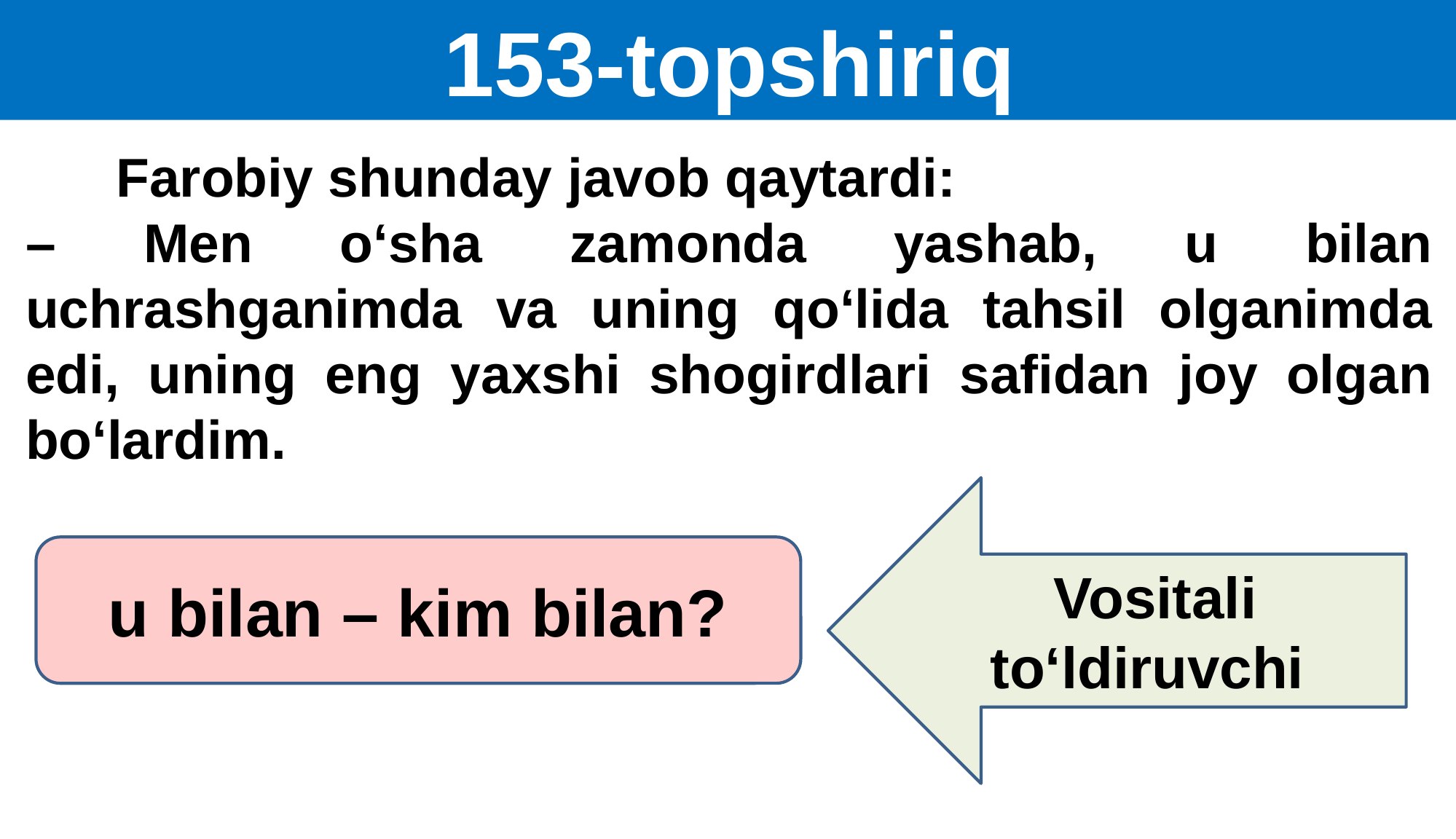

153-topshiriq
      Farobiy shunday javob qaytardi:
– Men o‘sha zamonda yashab, u bilan uchrashganimda va uning qo‘lida tahsil olganimda edi, uning eng yaxshi shogirdlari safidan joy olgan bo‘lardim.
Vositali to‘ldiruvchi
u bilan – kim bilan?